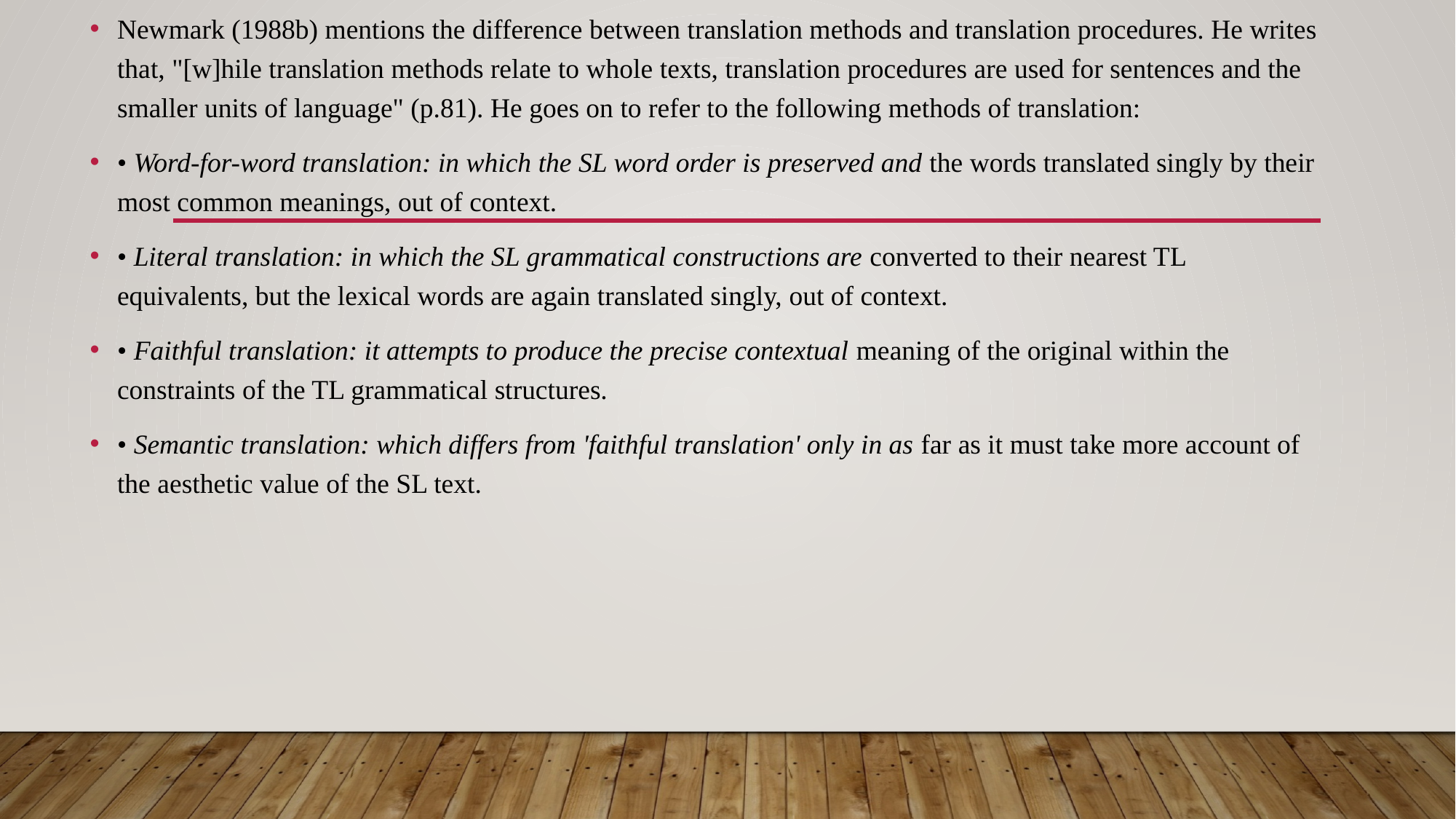

Newmark (1988b) mentions the difference between translation methods and translation procedures. He writes that, "[w]hile translation methods relate to whole texts, translation procedures are used for sentences and the smaller units of language" (p.81). He goes on to refer to the following methods of translation:
• Word-for-word translation: in which the SL word order is preserved and the words translated singly by their most common meanings, out of context.
• Literal translation: in which the SL grammatical constructions are converted to their nearest TL equivalents, but the lexical words are again translated singly, out of context.
• Faithful translation: it attempts to produce the precise contextual meaning of the original within the constraints of the TL grammatical structures.
• Semantic translation: which differs from 'faithful translation' only in as far as it must take more account of the aesthetic value of the SL text.